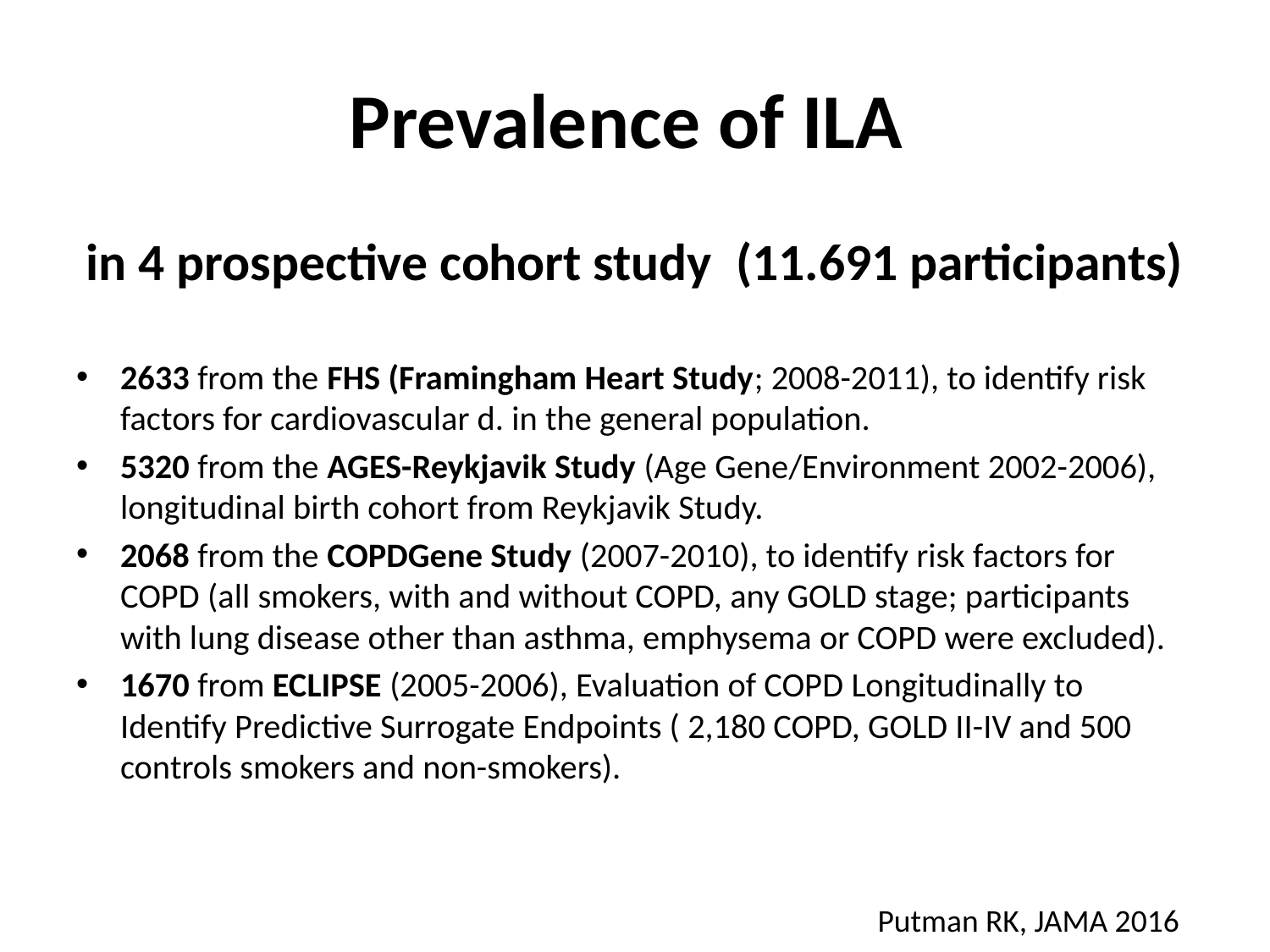

# Prevalence of ILA
in 4 prospective cohort study  (11.691 participants)

2633 from the FHS (Framingham Heart Study; 2008-2011), to identify risk factors for cardiovascular d. in the general population.
5320 from the AGES-Reykjavik Study (Age Gene/Environment 2002-2006),  longitudinal birth cohort from Reykjavik Study.
2068 from the COPDGene Study (2007-2010), to identify risk factors for COPD (all smokers, with and without COPD, any GOLD stage; participants with lung disease other than asthma, emphysema or COPD were excluded).
1670 from ECLIPSE (2005-2006), Evaluation of COPD Longitudinally to Identify Predictive Surrogate Endpoints ( 2,180 COPD, GOLD II-IV and 500 controls smokers and non-smokers).
Putman RK, JAMA 2016